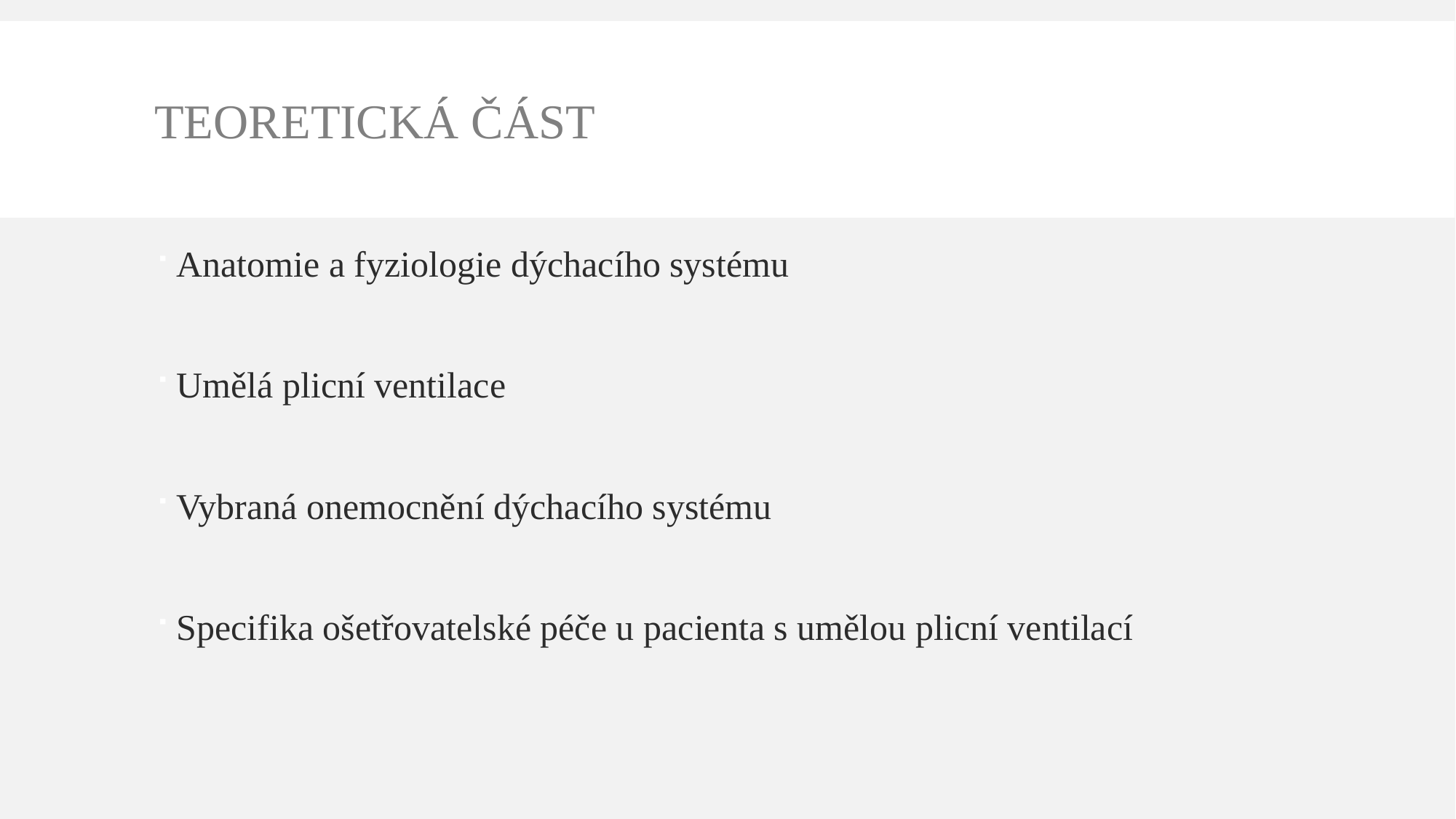

# Teoretická část
Anatomie a fyziologie dýchacího systému

Umělá plicní ventilace

Vybraná onemocnění dýchacího systému

Specifika ošetřovatelské péče u pacienta s umělou plicní ventilací